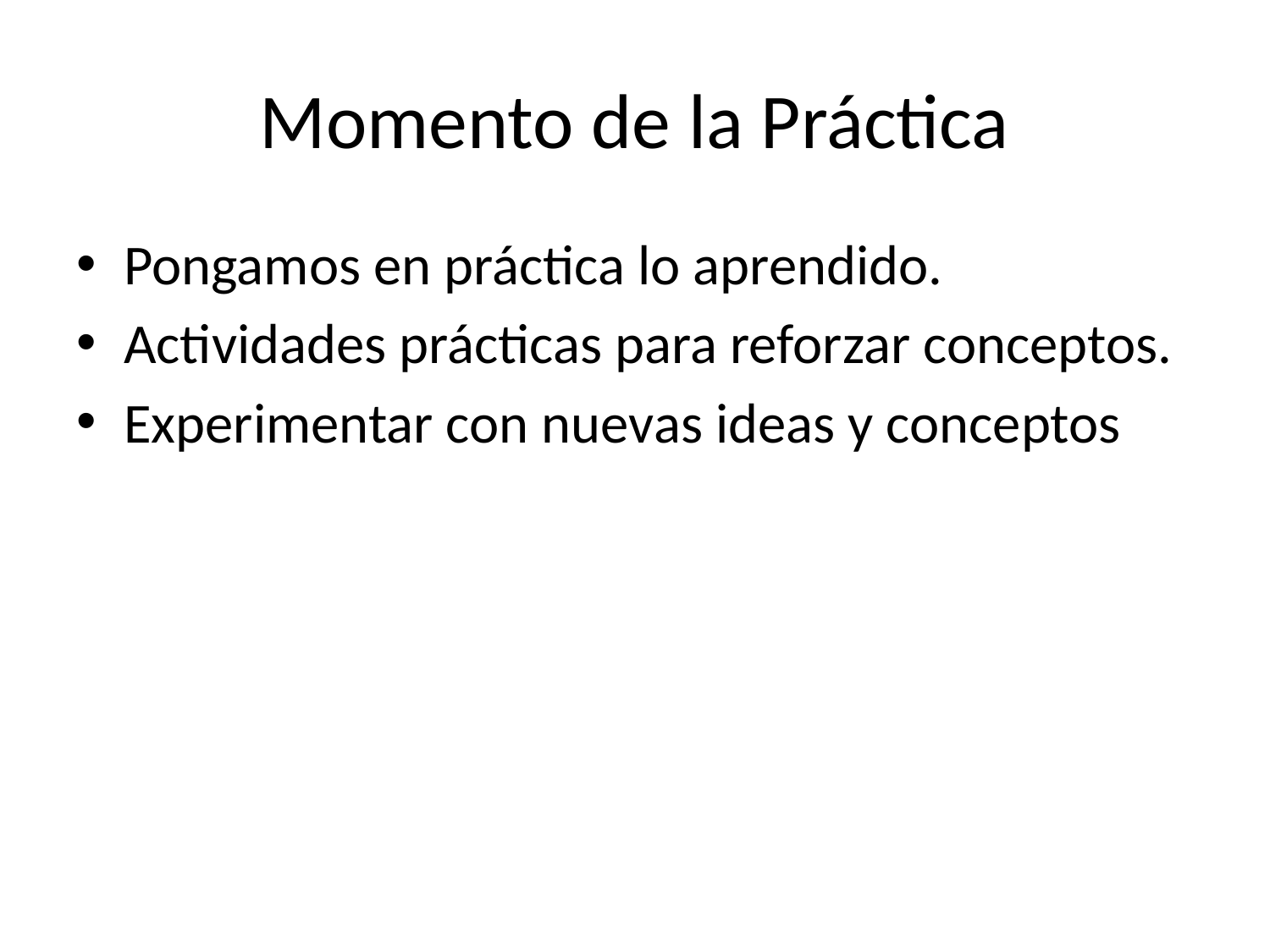

# Momento de la Práctica
Pongamos en práctica lo aprendido.
Actividades prácticas para reforzar conceptos.
Experimentar con nuevas ideas y conceptos